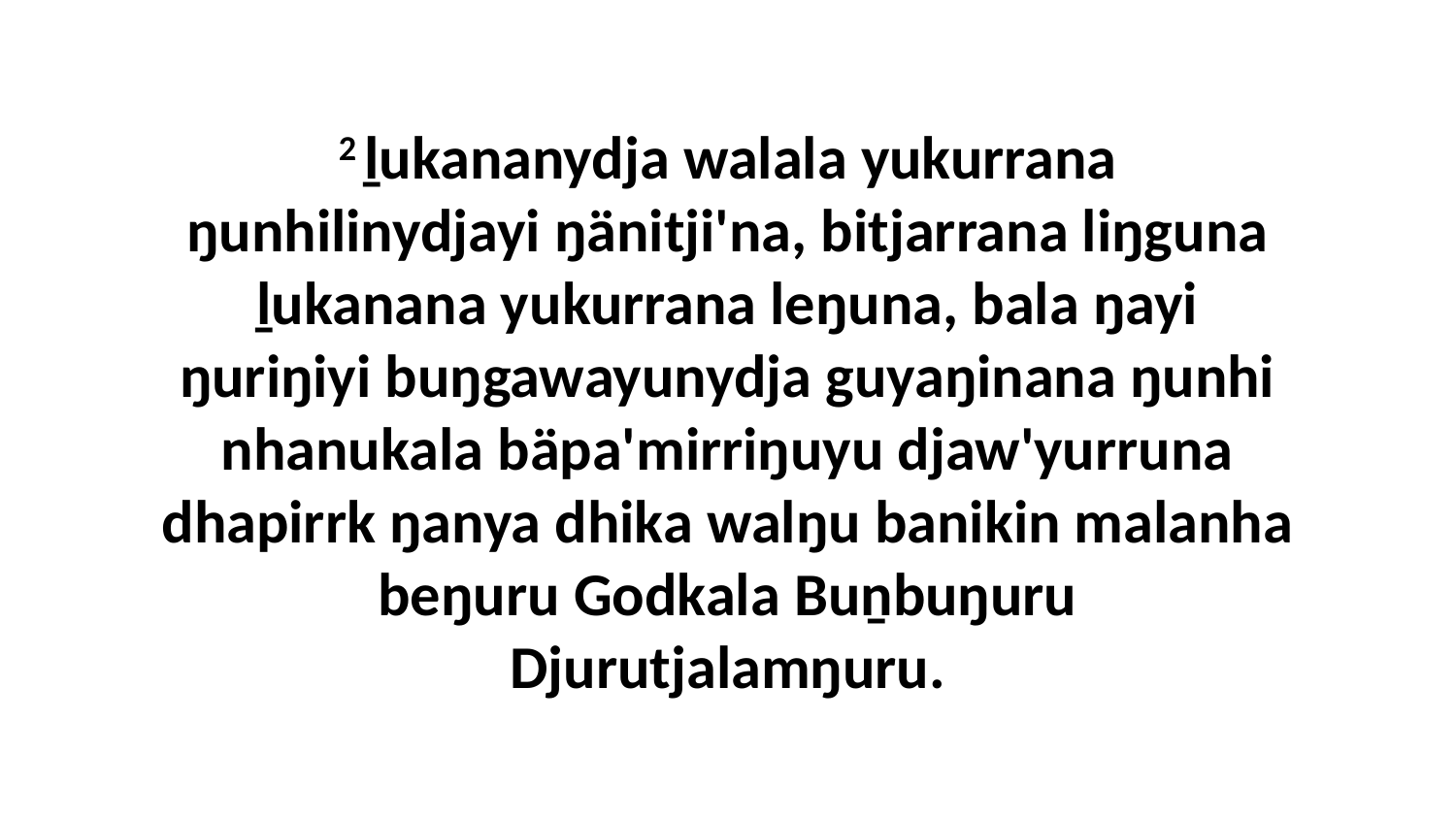

2 ḻukananydja walala yukurrana ŋunhilinydjayi ŋänitji'na, bitjarrana liŋguna ḻukanana yukurrana leŋuna, bala ŋayi ŋuriŋiyi buŋgawayunydja guyaŋinana ŋunhi nhanukala bäpa'mirriŋuyu djaw'yurruna dhapirrk ŋanya dhika walŋu banikin malanha beŋuru Godkala Buṉbuŋuru Djurutjalamŋuru.